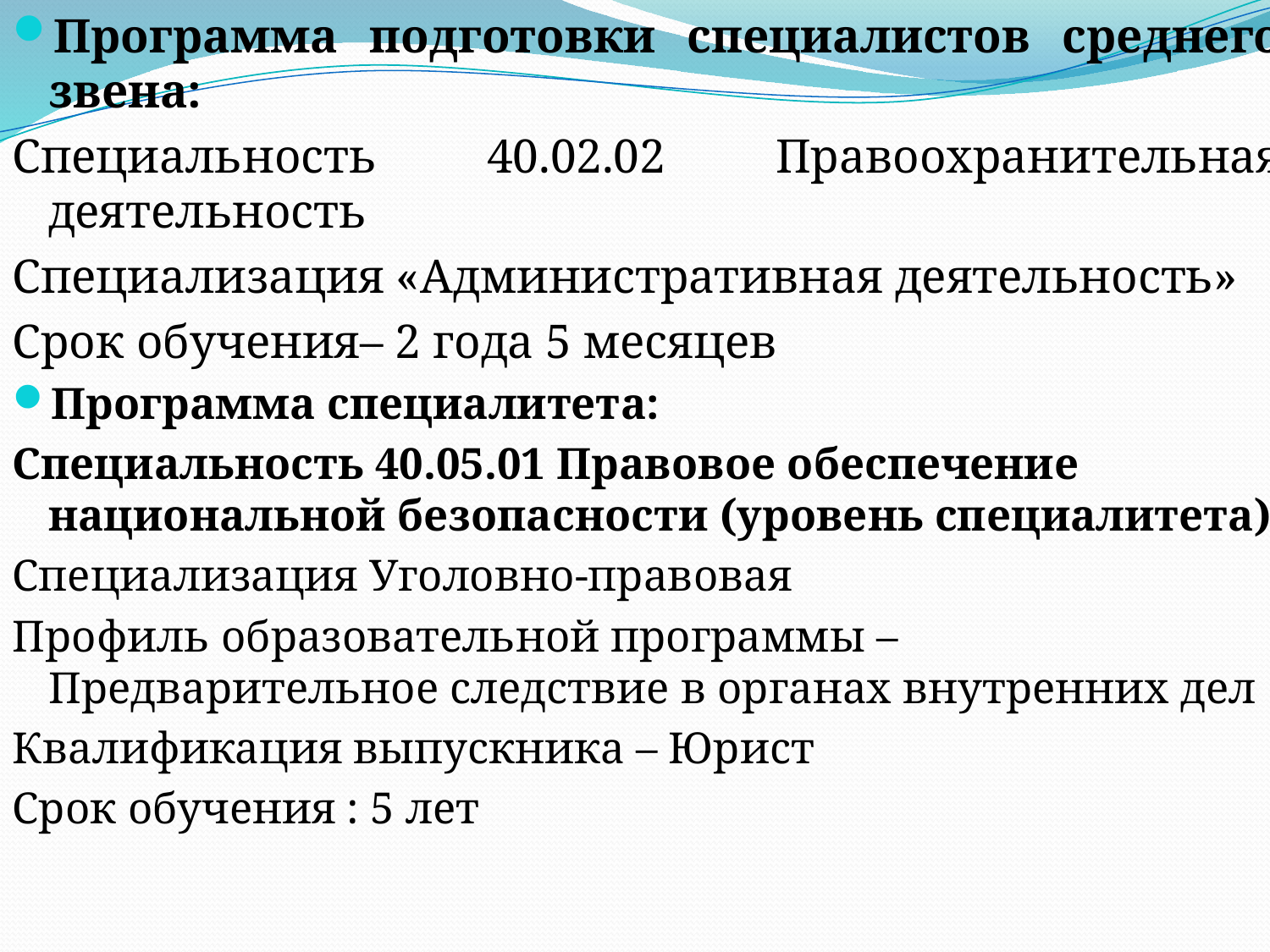

Программа подготовки специалистов среднего звена:
Специальность 40.02.02 Правоохранительная деятельность
Специализация «Административная деятельность»
Срок обучения– 2 года 5 месяцев
Программа специалитета:
Специальность 40.05.01 Правовое обеспечение национальной безопасности (уровень специалитета)
Специализация Уголовно-правовая
Профиль образовательной программы – Предварительное следствие в органах внутренних дел
Квалификация выпускника – Юрист
Срок обучения : 5 лет